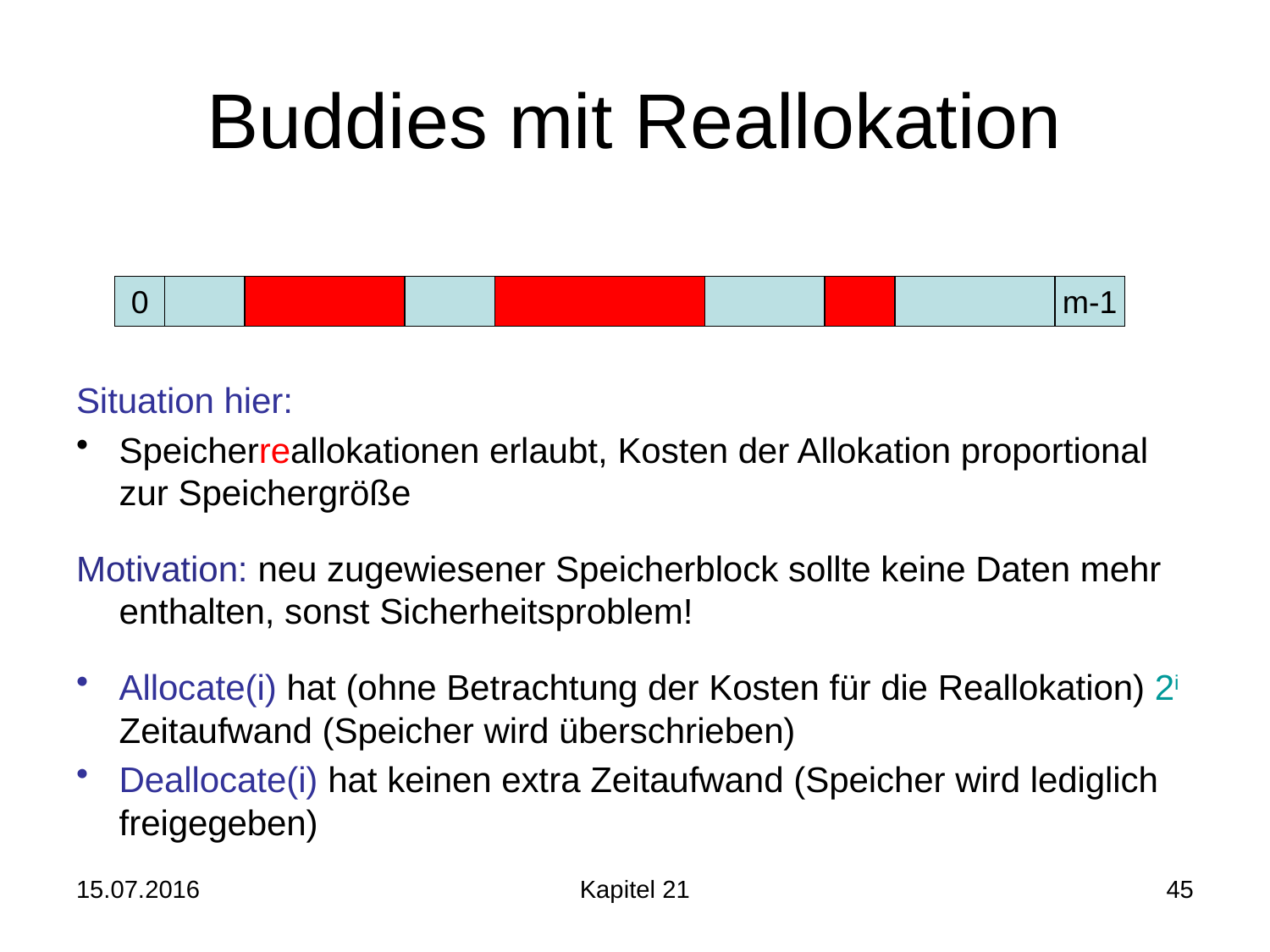

# Buddies mit Reallokation

Situation hier:
Speicherreallokationen erlaubt, Kosten der Allokation proportional zur Speichergröße

Motivation: neu zugewiesener Speicherblock sollte keine Daten mehr enthalten, sonst Sicherheitsproblem!

Allocate(i) hat (ohne Betrachtung der Kosten für die Reallokation) 2i Zeitaufwand (Speicher wird überschrieben)
Deallocate(i) hat keinen extra Zeitaufwand (Speicher wird lediglich freigegeben)

0

m-1
15.07.2016
Kapitel 21
45